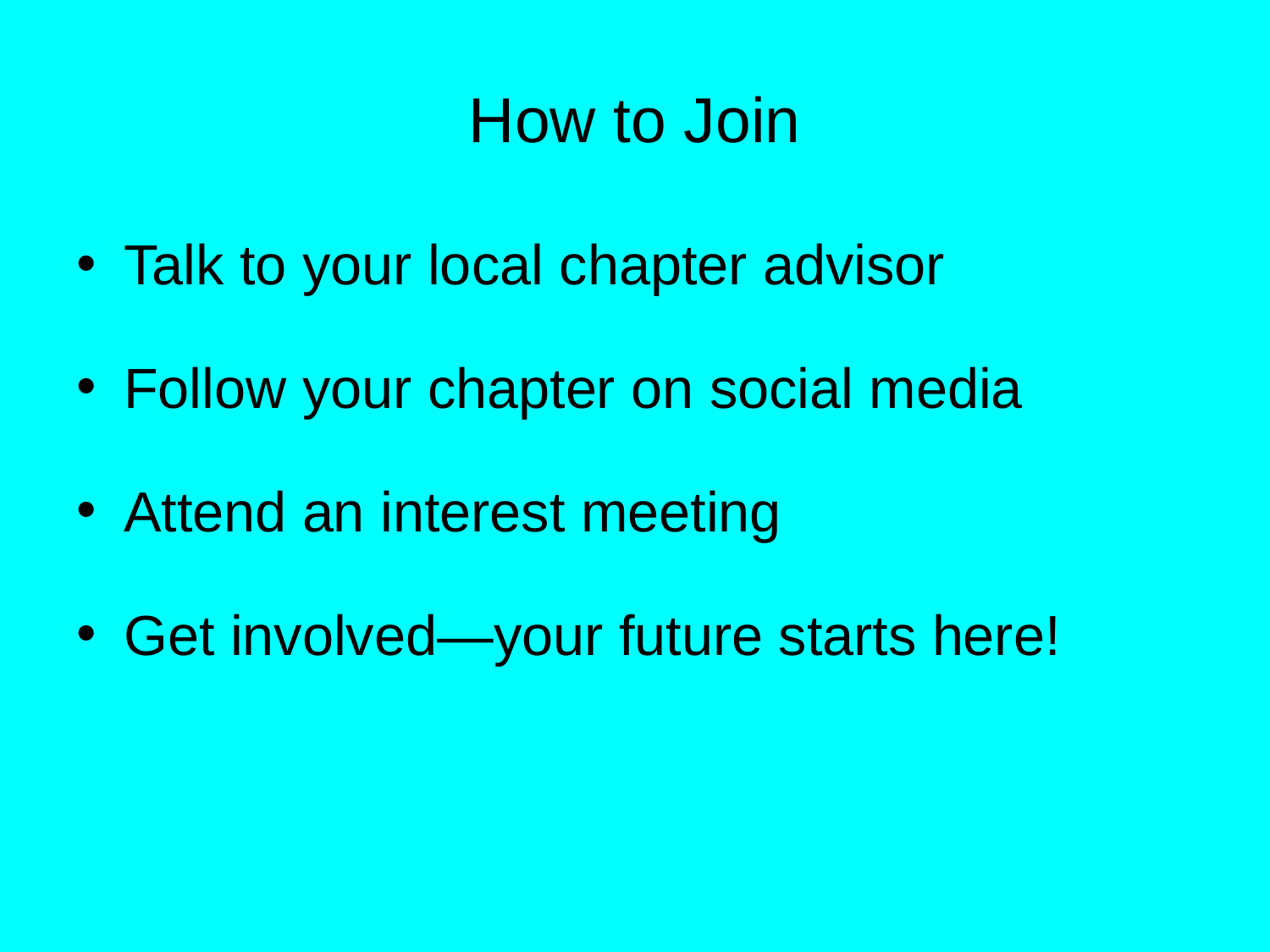

# How to Join
Talk to your local chapter advisor

Follow your chapter on social media

Attend an interest meeting

Get involved—your future starts here!